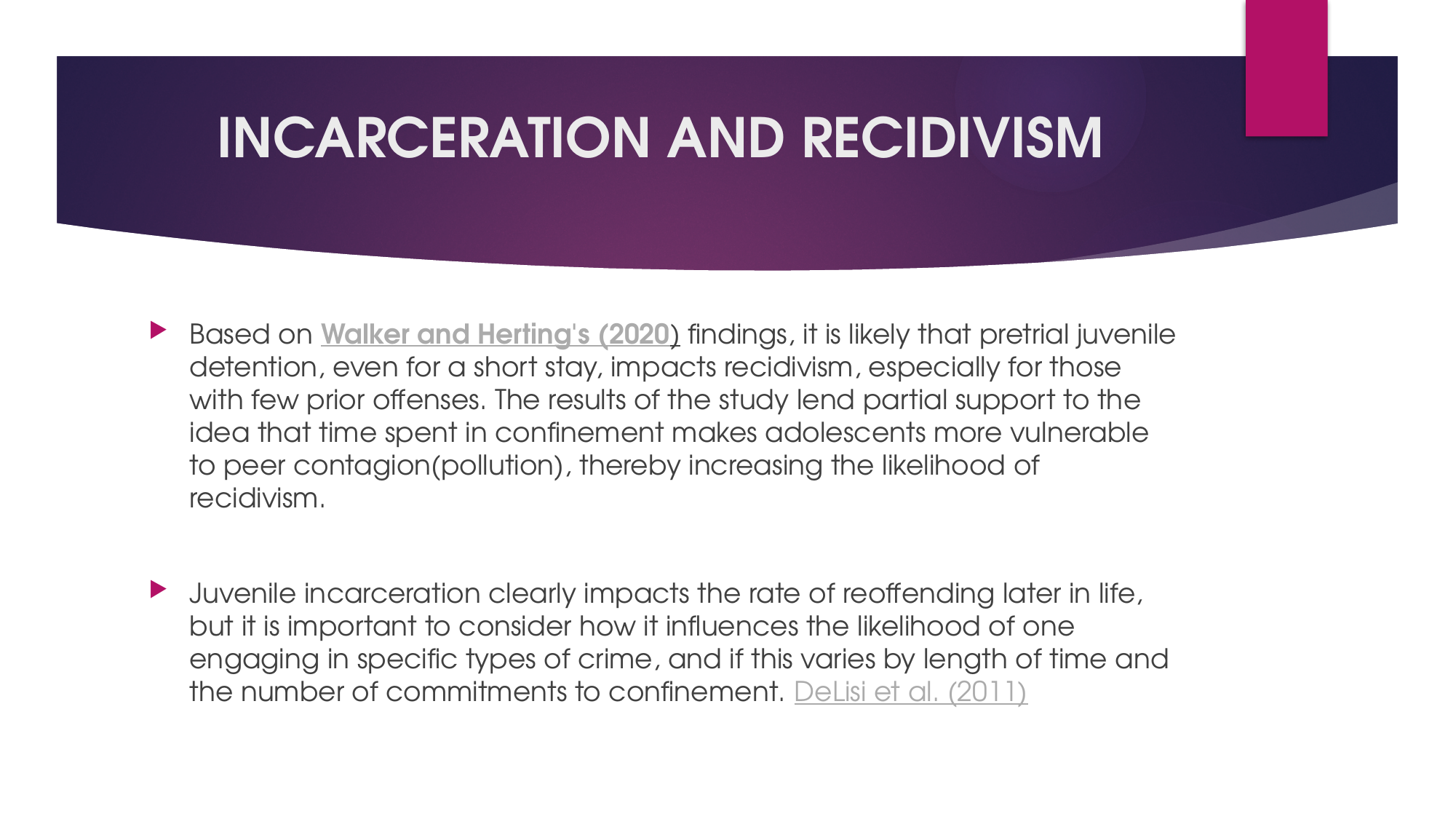

# INCARCERATION AND RECIDIVISM
Based on Walker and Herting's (2020) findings, it is likely that pretrial juvenile detention, even for a short stay, impacts recidivism, especially for those with few prior offenses. The results of the study lend partial support to the idea that time spent in confinement makes adolescents more vulnerable to peer contagion(pollution), thereby increasing the likelihood of recidivism.

Juvenile incarceration clearly impacts the rate of reoffending later in life, but it is important to consider how it influences the likelihood of one engaging in specific types of crime, and if this varies by length of time and the number of commitments to confinement. DeLisi et al. (2011)